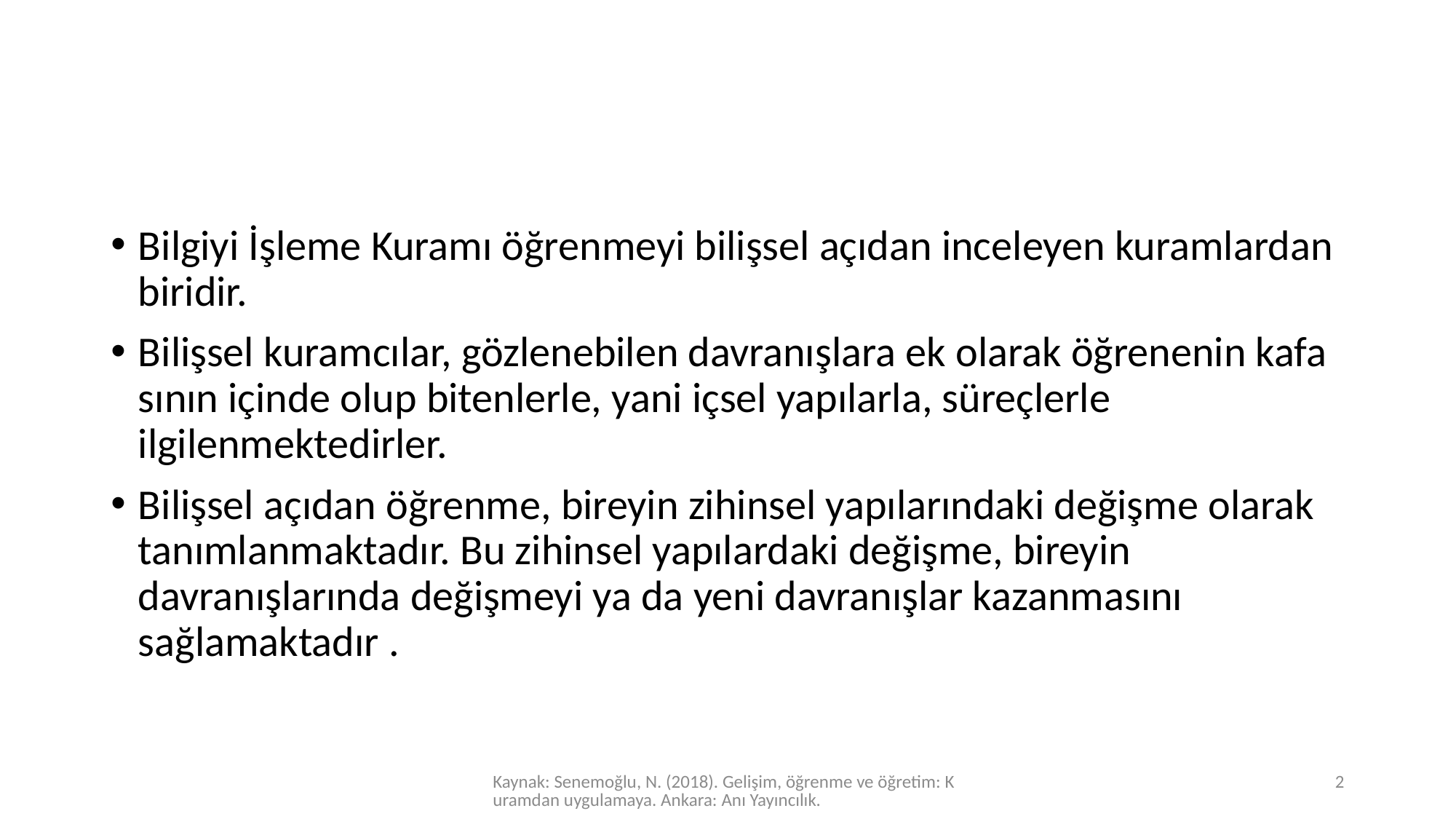

#
Bilgiyi İşleme Kuramı öğrenmeyi bilişsel açıdan ince­leyen kuramlardan biridir.
Bilişsel kuramcılar, gözlenebilen davranışlara ek olarak öğrenenin kafa­sının içinde olup bitenlerle, yani içsel yapılarla, süreçlerle ilgilenmektedirler.
Bilişsel açıdan öğrenme, bireyin zihinsel yapılarındaki değişme olarak ta­nımlanmaktadır. Bu zihinsel yapılardaki değişme, bireyin davranışlarında de­ğişmeyi ya da yeni davranışlar kazanmasını sağlamaktadır .
Kaynak: Senemoğlu, N. (2018). Gelişim, öğrenme ve öğretim: Kuramdan uygulamaya. Ankara: Anı Yayıncılık.
2